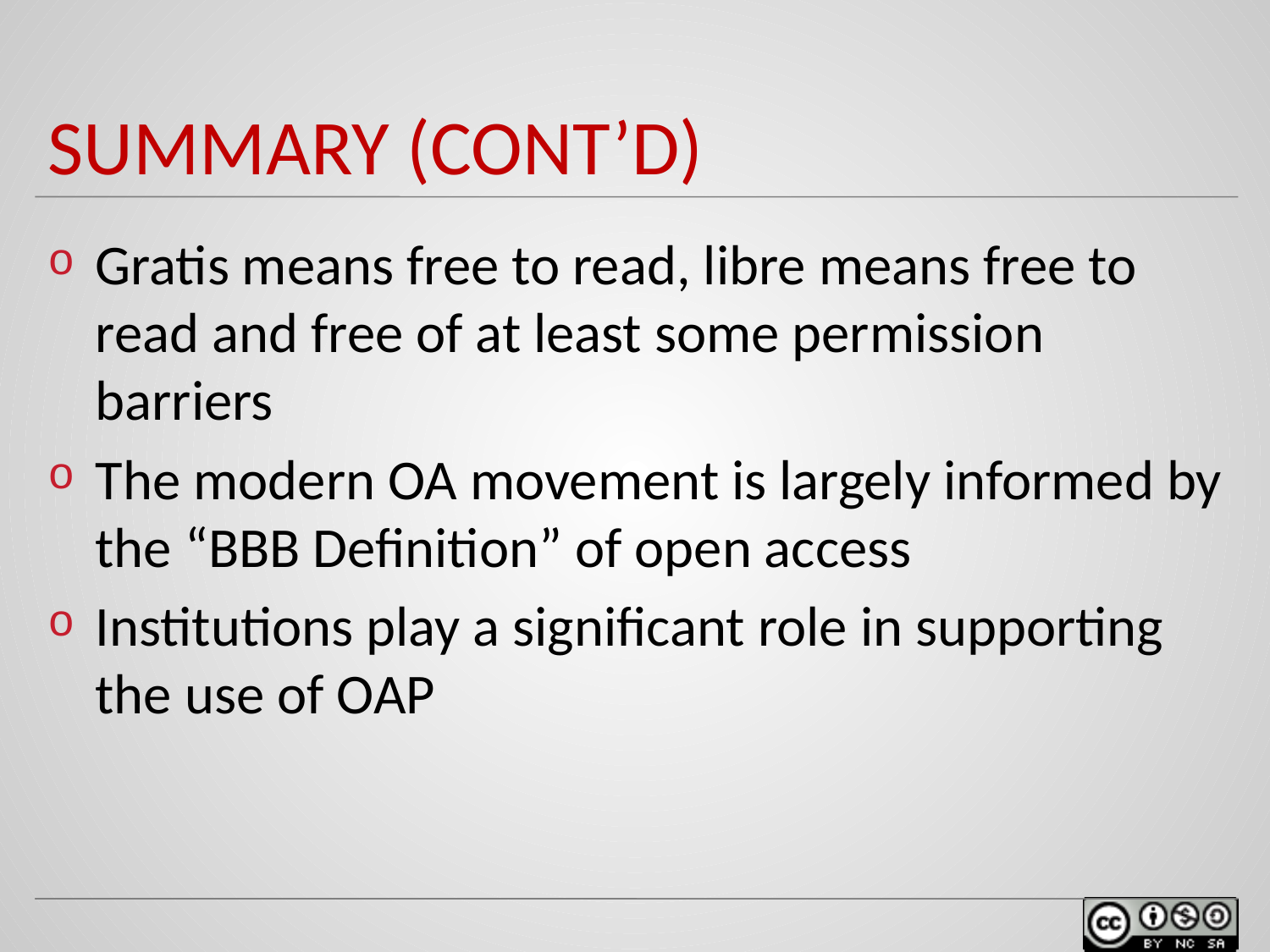

# Summary (cont’d)
Gratis means free to read, libre means free to read and free of at least some permission barriers
The modern OA movement is largely informed by the “BBB Definition” of open access
Institutions play a significant role in supporting the use of OAP